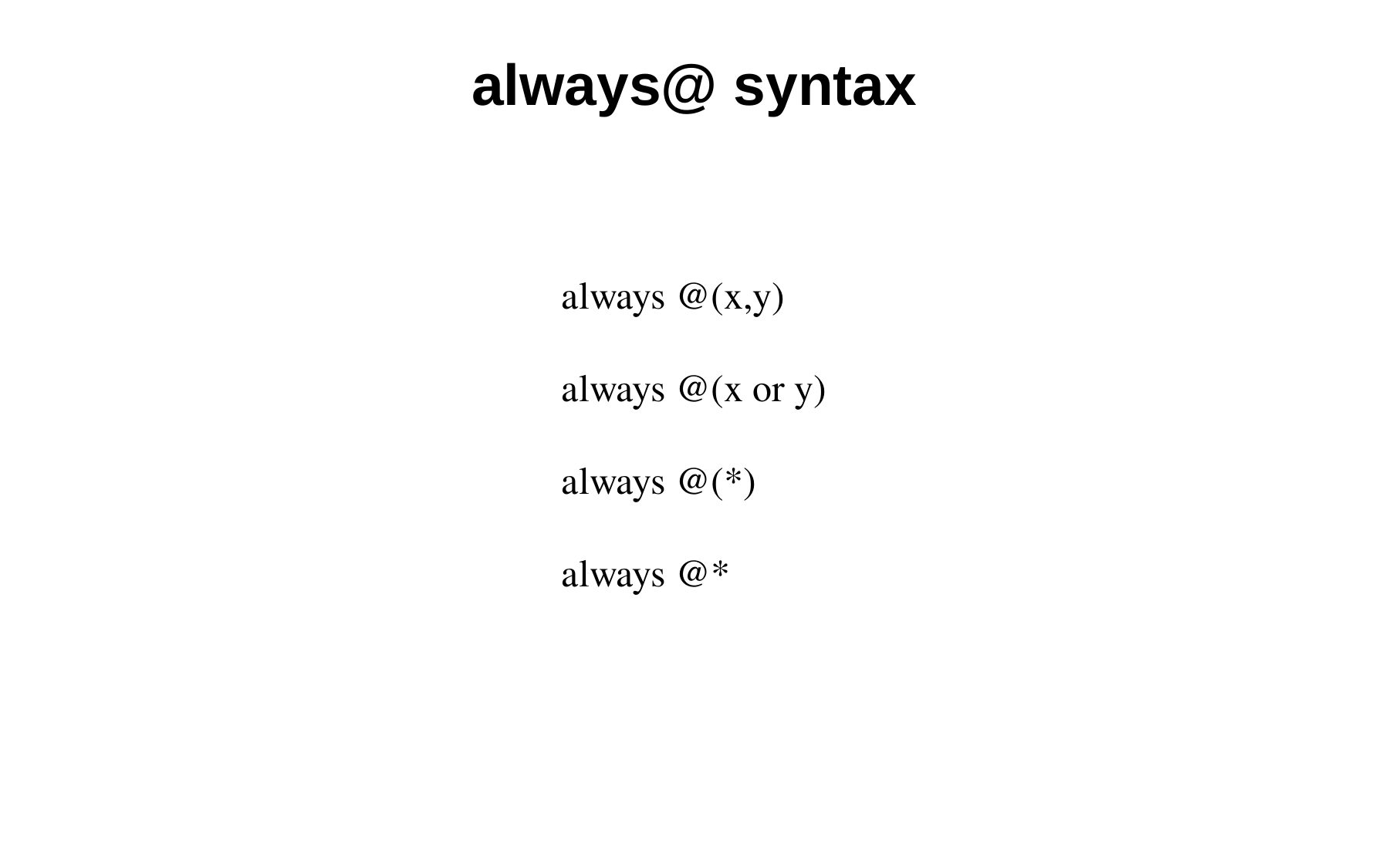

# always@ syntax
always @(x,y)

always @(x or y)

always @(*)

always @*